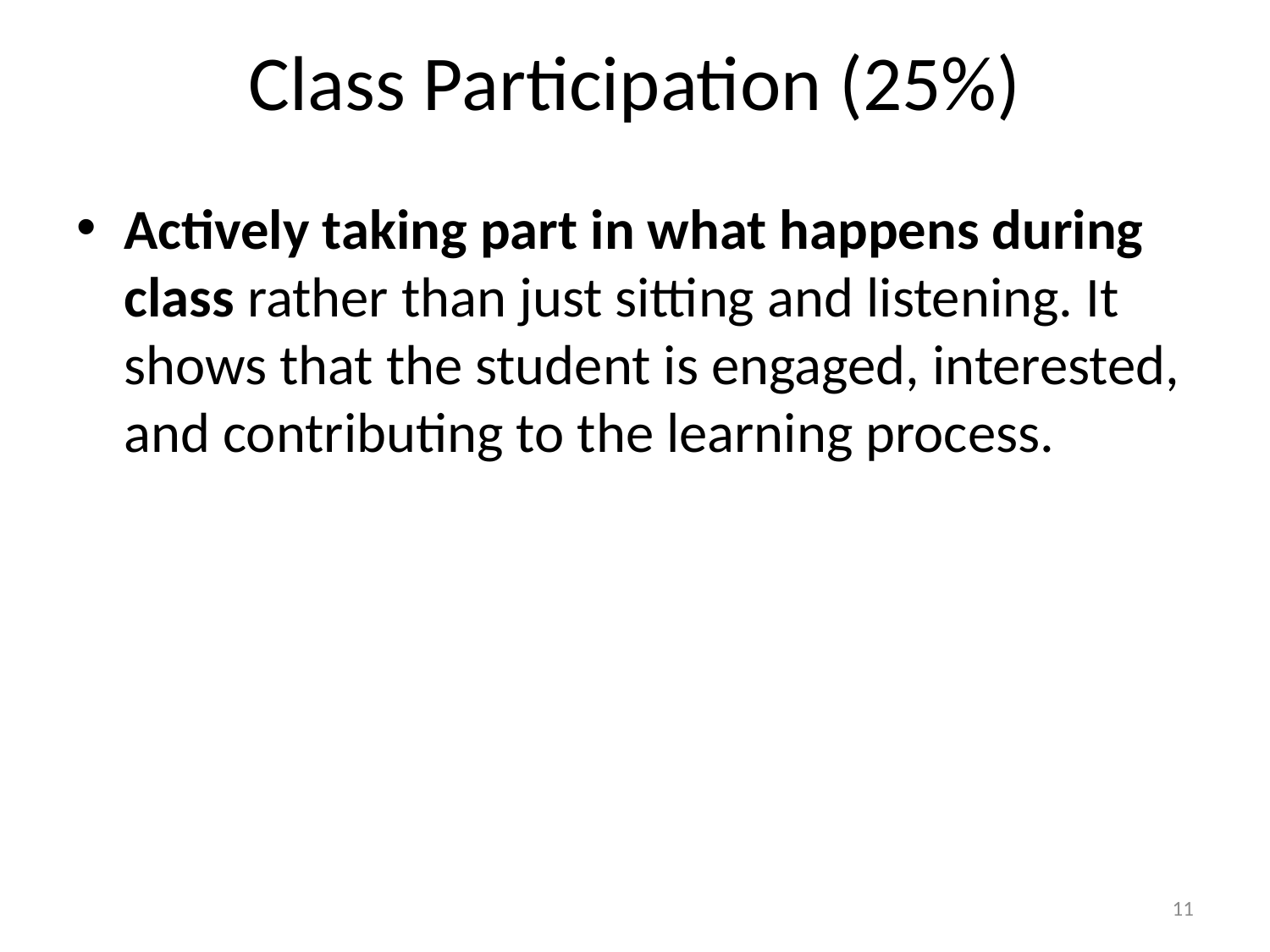

# Class Participation (25%)
Actively taking part in what happens during class rather than just sitting and listening. It shows that the student is engaged, interested, and contributing to the learning process.

11